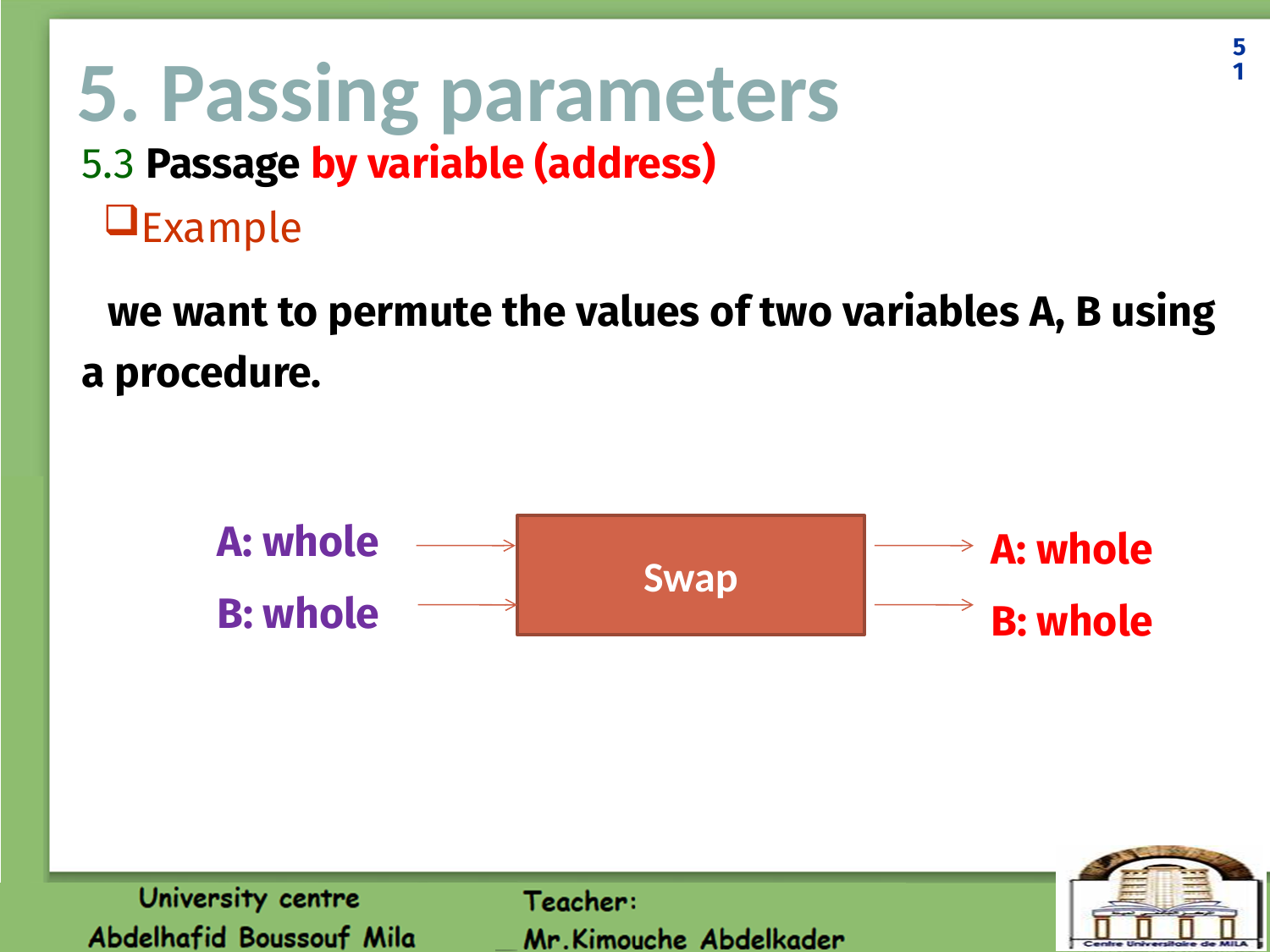

51
# 5. Passing parameters
5.3 Passage by variable (address)
Example
we want to permute the values ​​of two variables A, B using a procedure.
A: whole
B: whole
A: whole
B: whole
Swap